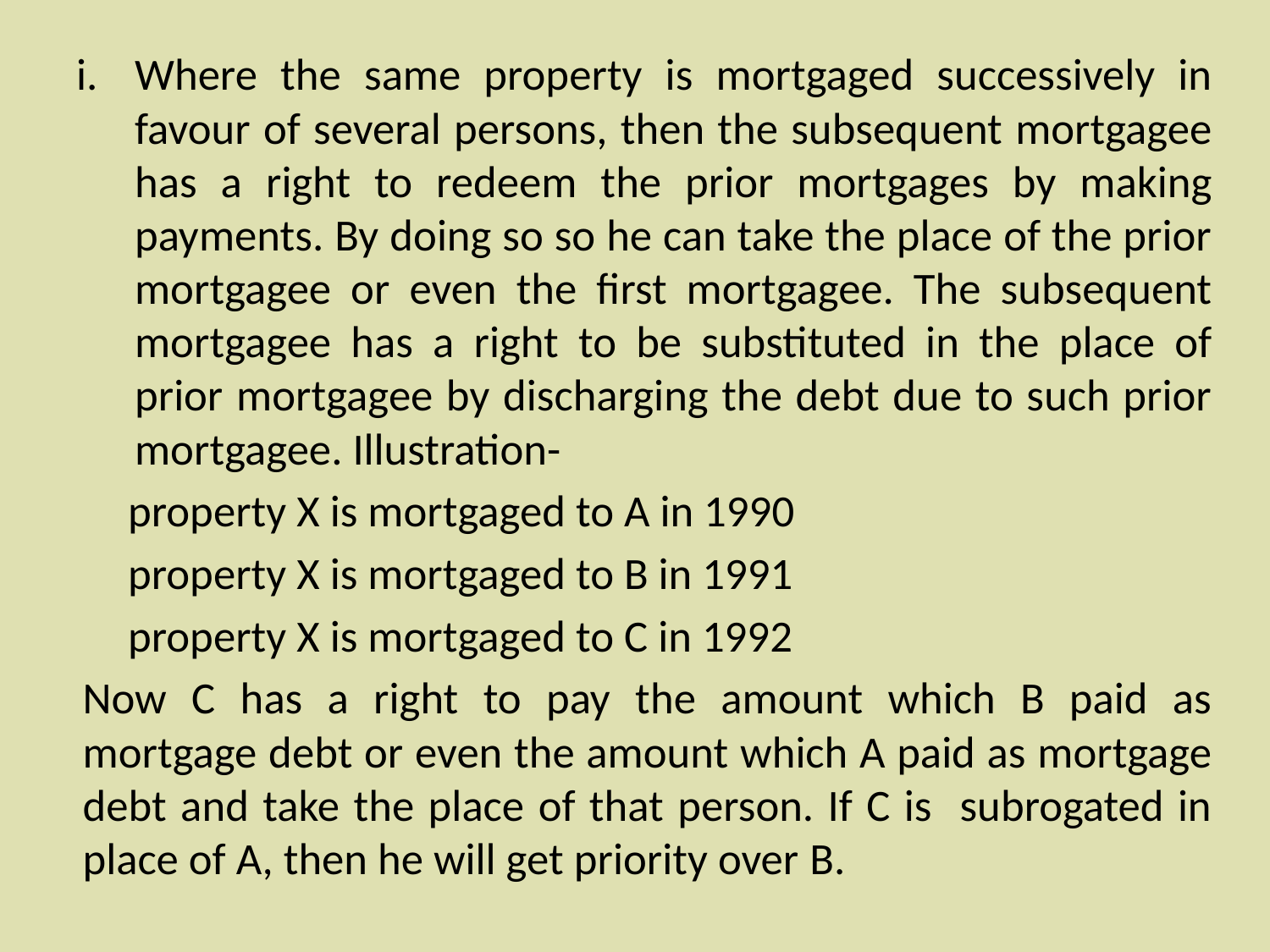

Where the same property is mortgaged successively in favour of several persons, then the subsequent mortgagee has a right to redeem the prior mortgages by making payments. By doing so so he can take the place of the prior mortgagee or even the first mortgagee. The subsequent mortgagee has a right to be substituted in the place of prior mortgagee by discharging the debt due to such prior mortgagee. Illustration-
property X is mortgaged to A in 1990
property X is mortgaged to B in 1991
property X is mortgaged to C in 1992
Now C has a right to pay the amount which B paid as mortgage debt or even the amount which A paid as mortgage debt and take the place of that person. If C is  subrogated in place of A, then he will get priority over B.